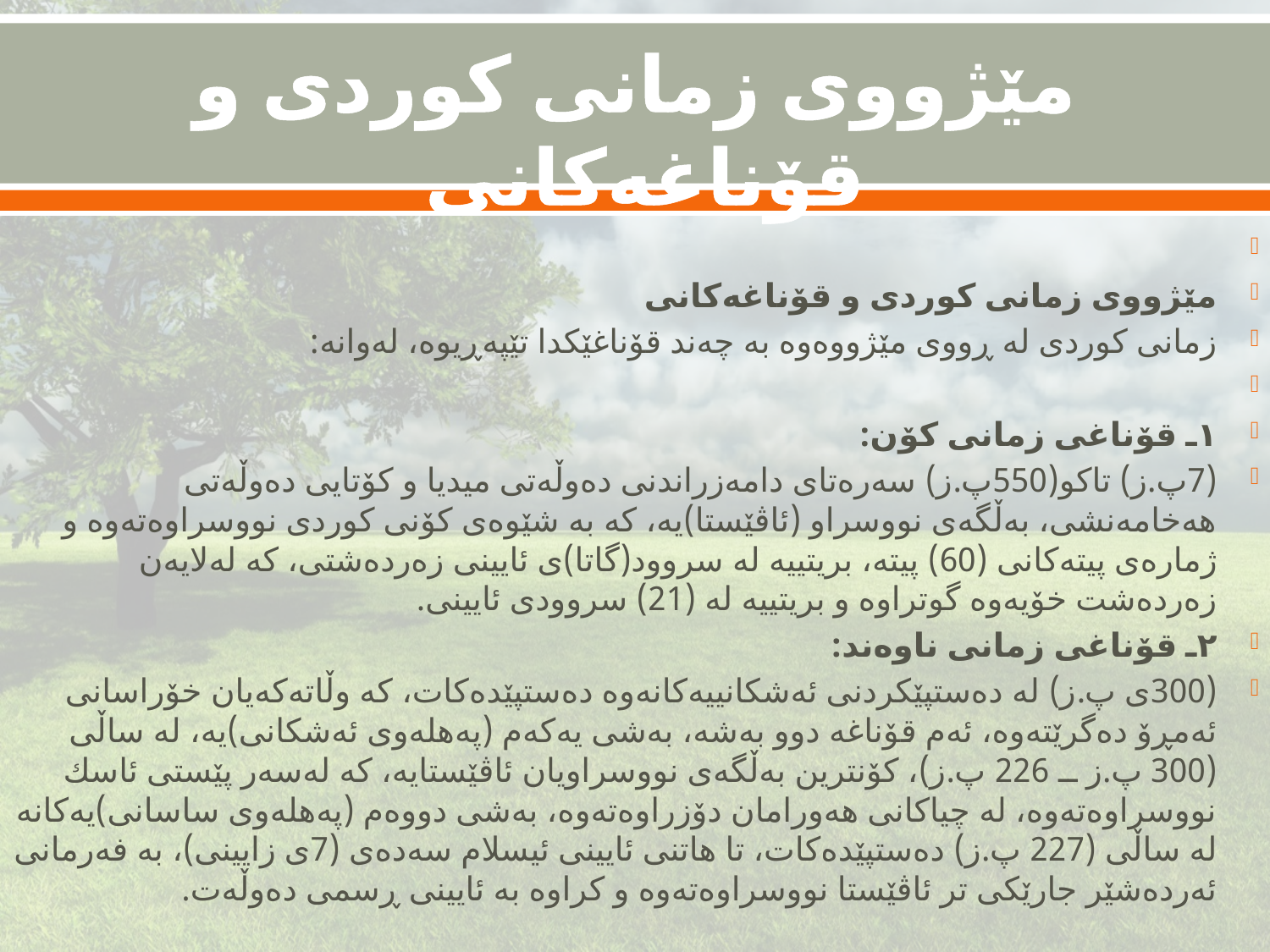

# مێژووی زمانی كوردی و قۆناغه‌كانی

مێژووی زمانی كوردی و قۆناغه‌كانی
زمانی كوردی له‌ ڕووی مێژووه‌وه‌ به‌ چه‌ند قۆناغێكدا تێپه‌ڕیوه‌، له‌وانه‌:

١ـ قۆناغی زمانی كۆن:
(7پ.ز) تاكو(550پ.ز) سه‌ره‌تای دامه‌زراندنی ده‌وڵه‌تی میدیا و كۆتایی ده‌وڵه‌تی هه‌خامه‌نشی، به‌ڵگه‌ی نووسراو (ئاڤێستا)یه‌، كه‌ به‌ شێوه‌ی كۆنی كوردی نووسراوه‌ته‌وه‌ و ژماره‌ی پیته‌كانی (60) پیته‌، بریتییه‌ له‌ سروود(گاتا)ی ئایینی زه‌رده‌شتی، كه‌ له‌لایه‌ن زه‌رده‌شت خۆیه‌وه‌ گوتراوه‌ و بریتییه‌ له‌ (21) سروودی ئایینی.
٢ـ قۆناغی زمانی ناوه‌ند:
(300ی پ.ز) له‌ ده‌ستپێكردنی ئه‌شكانییه‌كانه‌وه‌ ده‌ستپێده‌كات، كه‌ وڵاته‌كه‌یان خۆراسانی ئه‌مڕۆ ده‌گرێته‌وه‌، ئه‌م قۆناغه‌ دوو به‌شه، به‌شی یه‌كه‌م (په‌هله‌وی ئه‌شكانی)یه‌، له‌ ساڵی (300 پ.ز ــ 226 پ.ز)، كۆنترین به‌ڵگه‌ی نووسراویان ئاڤێستایه‌، كه‌ له‌سه‌ر پێستی ئاسك نووسراوه‌ته‌وه‌، له‌ چیاكانی هه‌ورامان دۆزراوه‌ته‌وه‌، به‌شی دووه‌م (په‌هله‌وی ساسانی)یه‌كانه‌ له‌ ساڵی (227 پ.ز) ده‌ستپێده‌كات، تا هاتنی ئایینی ئیسلام سه‌ده‌ی (7ی زایینی)، به‌ فه‌رمانی ئه‌رده‌شێر جارێكی تر ئاڤێستا نووسراوه‌ته‌وه‌ و كراوه‌ به‌ ئایینی ڕسمی ده‌وڵه‌ت.